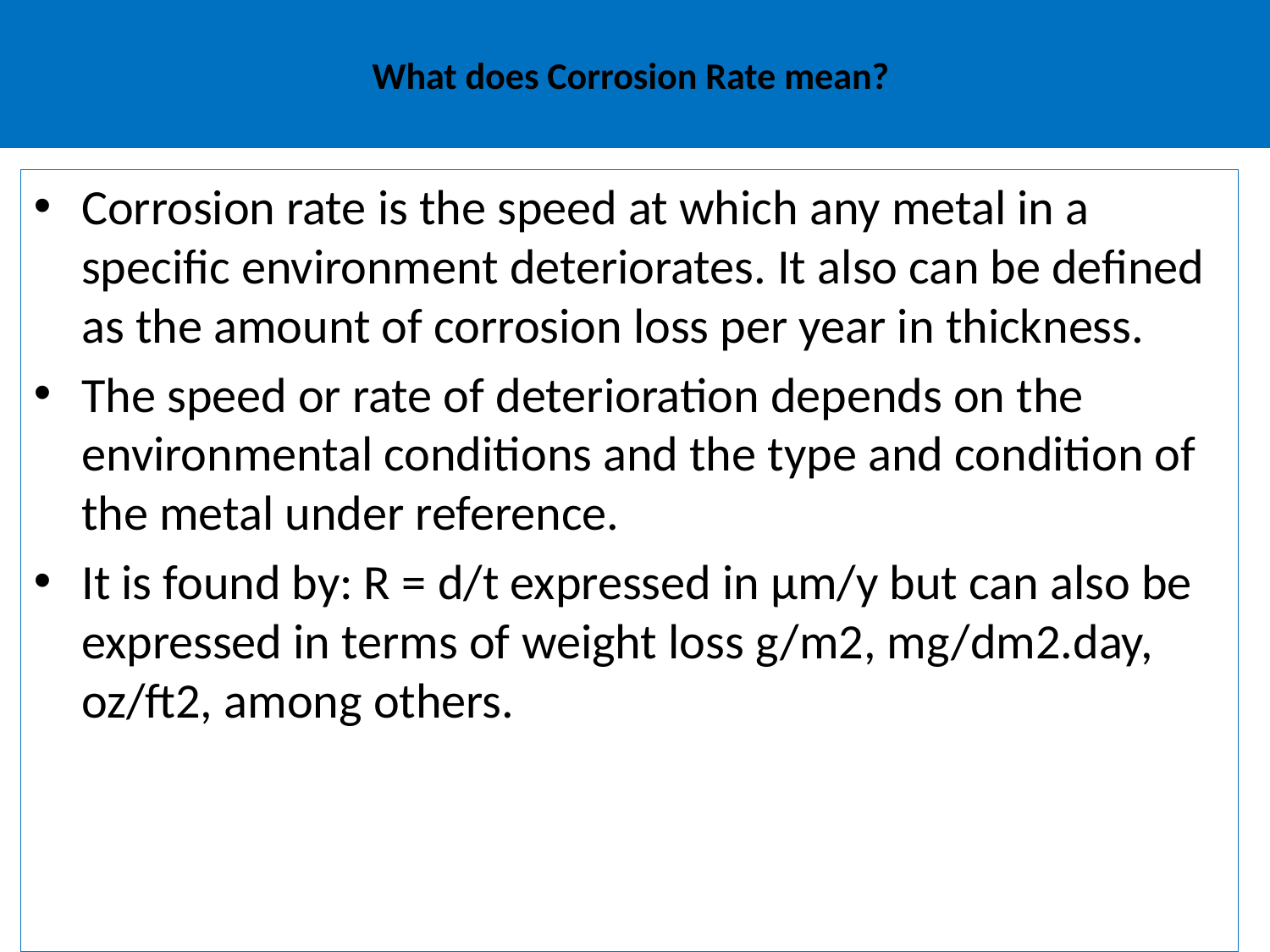

# What does Corrosion Rate mean?
Corrosion rate is the speed at which any metal in a specific environment deteriorates. It also can be defined as the amount of corrosion loss per year in thickness.
The speed or rate of deterioration depends on the environmental conditions and the type and condition of the metal under reference.
It is found by: R = d/t expressed in µm/y but can also be expressed in terms of weight loss g/m2, mg/dm2.day, oz/ft2, among others.